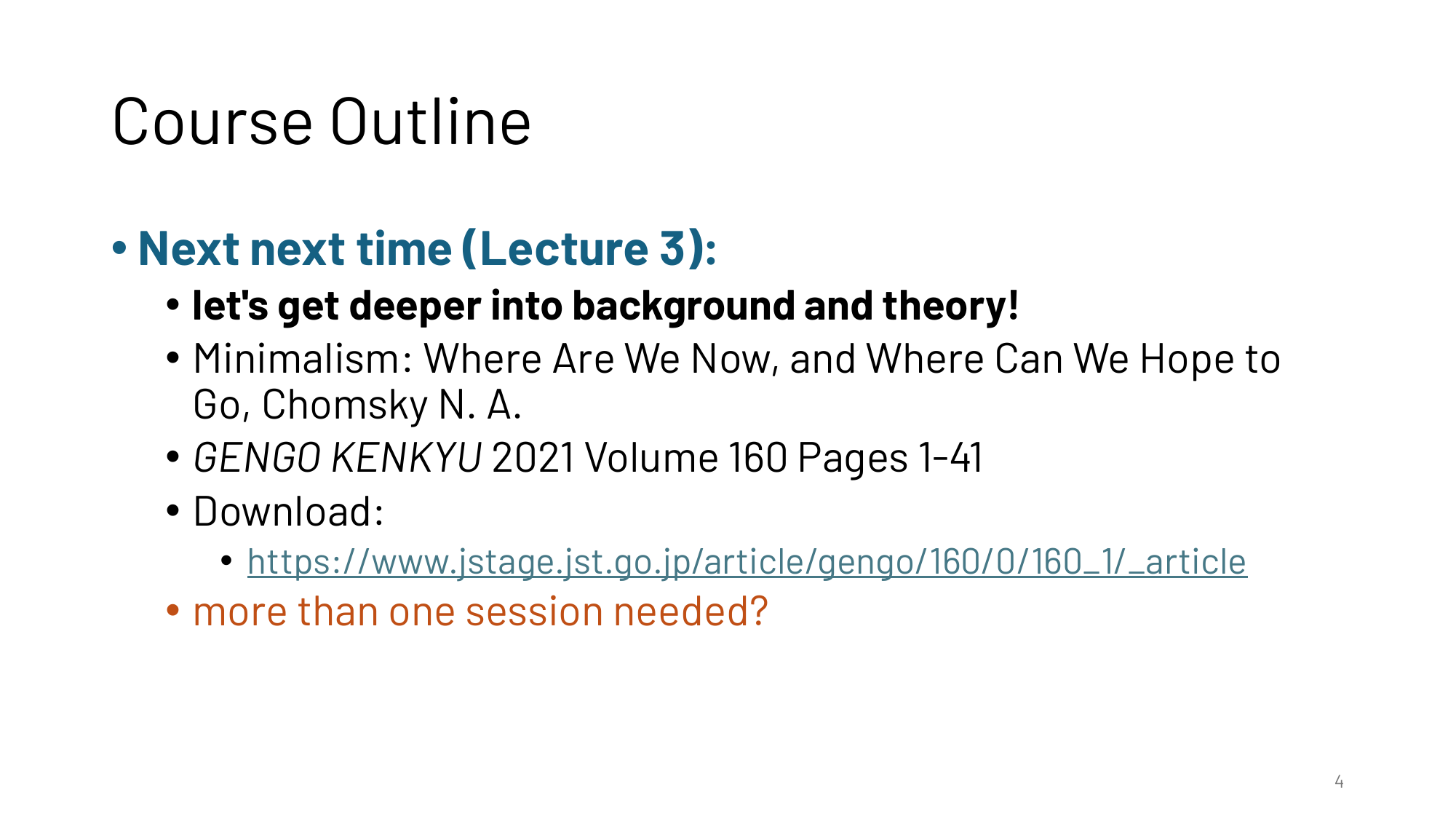

# Course Outline
Next next time (Lecture 3):
let's get deeper into background and theory!
Minimalism: Where Are We Now, and Where Can We Hope to Go, Chomsky N. A.
GENGO KENKYU 2021 Volume 160 Pages 1-41
Download:
https://www.jstage.jst.go.jp/article/gengo/160/0/160_1/_article
more than one session needed?
4